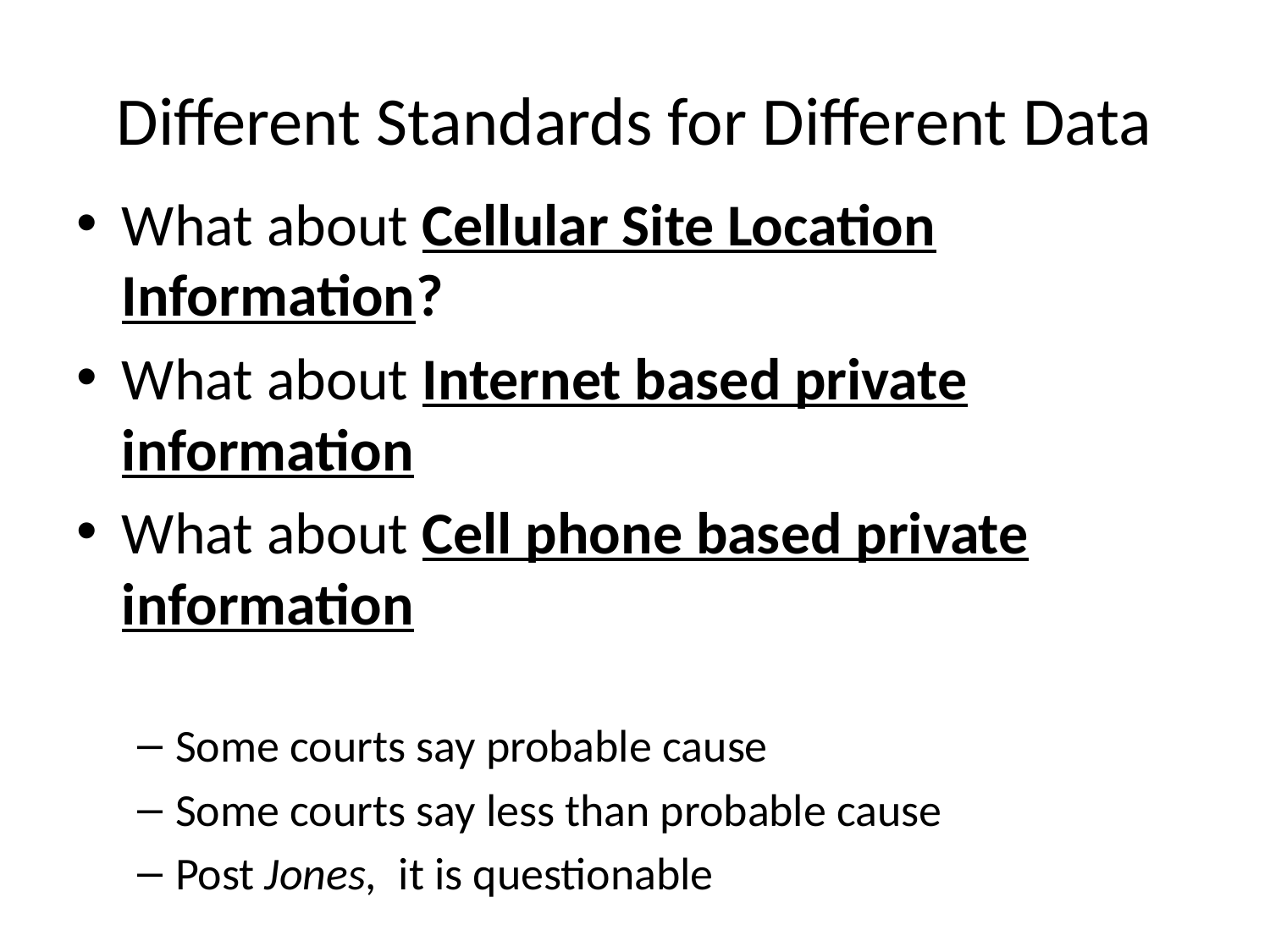

# Different Standards for Different Data
What about Cellular Site Location Information?
What about Internet based private information
What about Cell phone based private information

Some courts say probable cause
Some courts say less than probable cause
Post Jones,  it is questionable